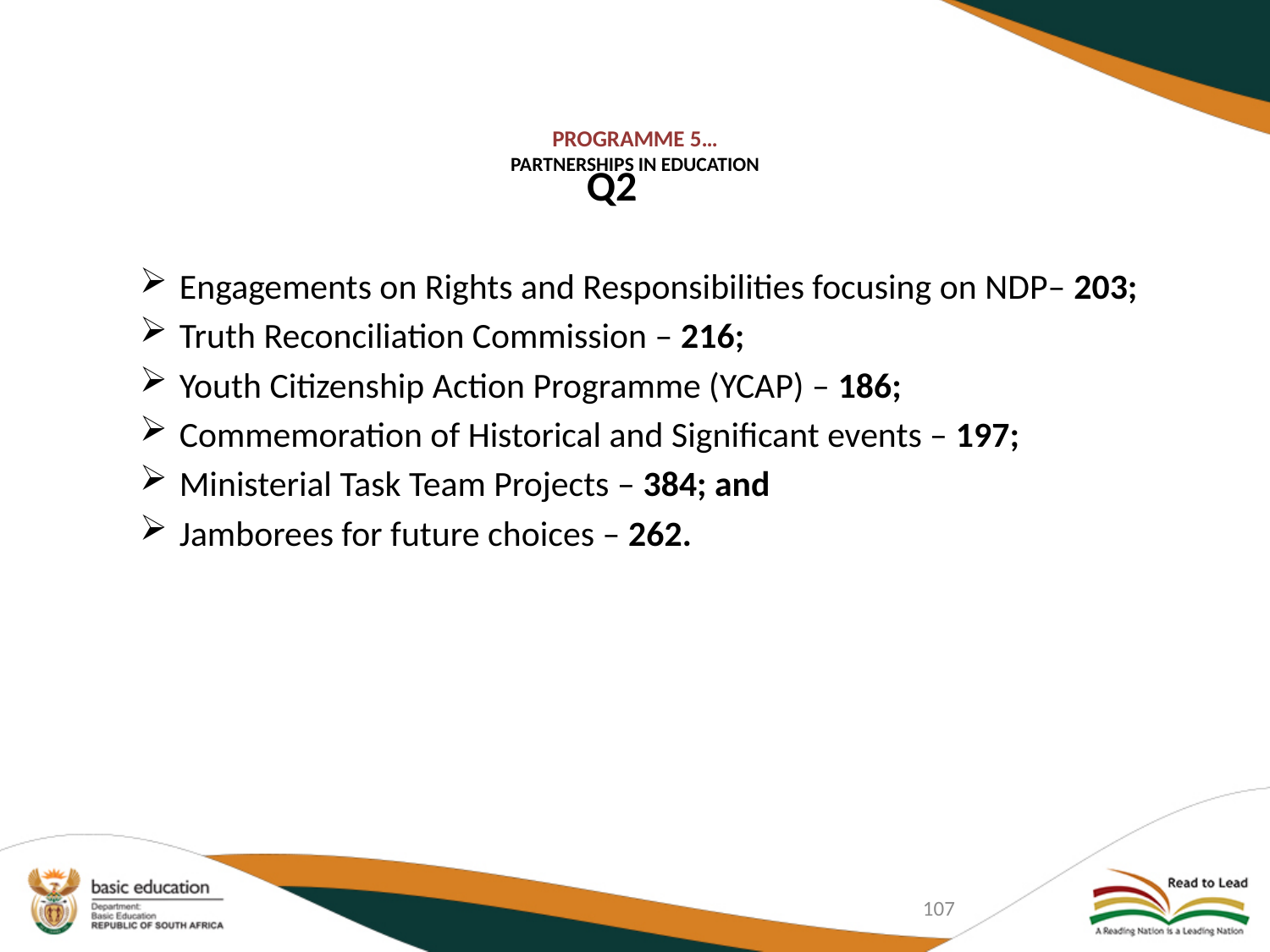

# PROGRAMME 5… PARTNERSHIPS IN EDUCATION
Q2
Engagements on Rights and Responsibilities focusing on NDP– 203;
Truth Reconciliation Commission – 216;
Youth Citizenship Action Programme (YCAP) – 186;
Commemoration of Historical and Significant events – 197;
Ministerial Task Team Projects – 384; and
Jamborees for future choices – 262.

107